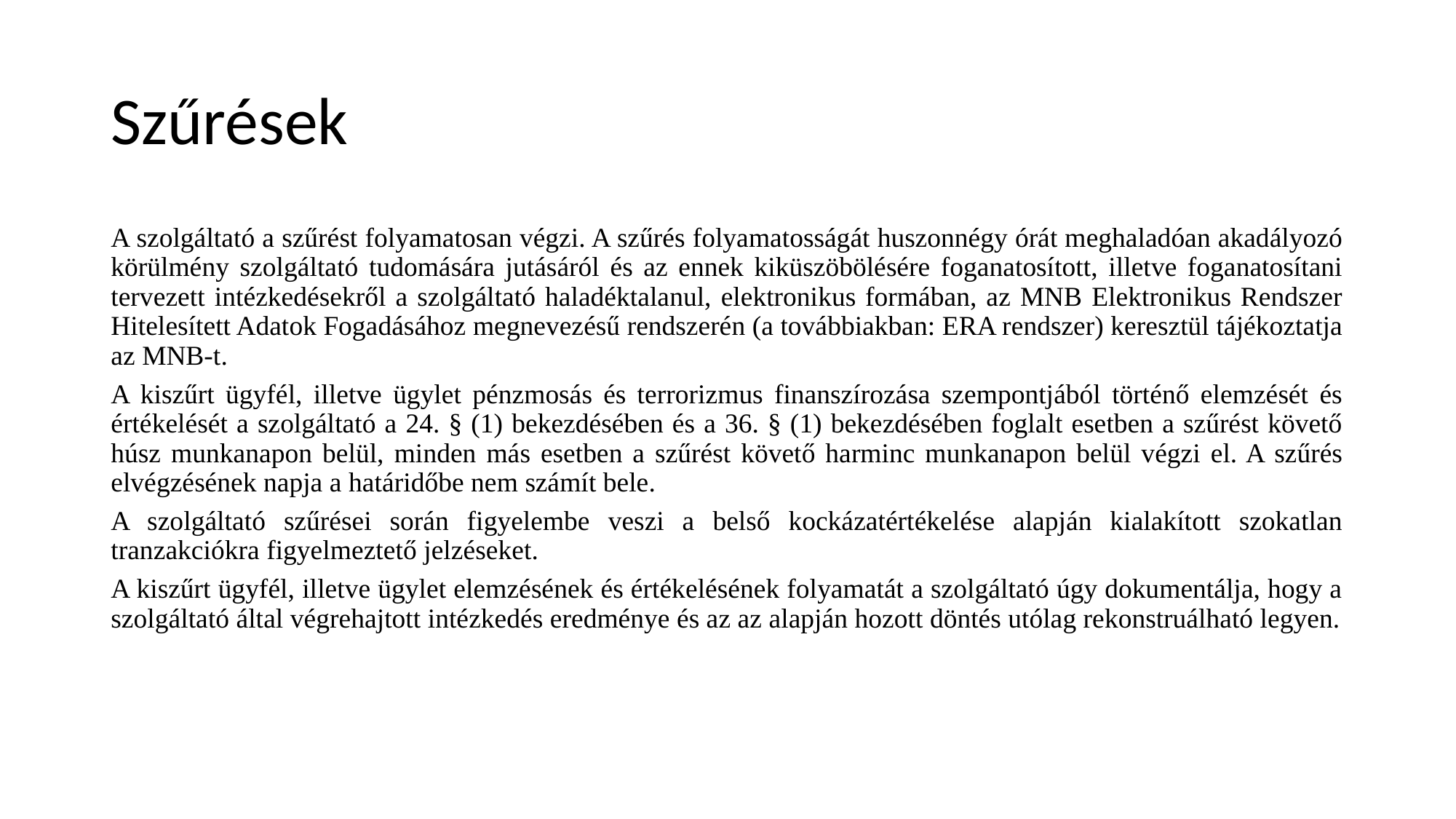

# Szűrések
A szolgáltató a szűrést folyamatosan végzi. A szűrés folyamatosságát huszonnégy órát meghaladóan akadályozó körülmény szolgáltató tudomására jutásáról és az ennek kiküszöbölésére foganatosított, illetve foganatosítani tervezett intézkedésekről a szolgáltató haladéktalanul, elektronikus formában, az MNB Elektronikus Rendszer Hitelesített Adatok Fogadásához megnevezésű rendszerén (a továbbiakban: ERA rendszer) keresztül tájékoztatja az MNB-t.
A kiszűrt ügyfél, illetve ügylet pénzmosás és terrorizmus finanszírozása szempontjából történő elemzését és értékelését a szolgáltató a 24. § (1) bekezdésében és a 36. § (1) bekezdésében foglalt esetben a szűrést követő húsz munkanapon belül, minden más esetben a szűrést követő harminc munkanapon belül végzi el. A szűrés elvégzésének napja a határidőbe nem számít bele.
A szolgáltató szűrései során figyelembe veszi a belső kockázatértékelése alapján kialakított szokatlan tranzakciókra figyelmeztető jelzéseket.
A kiszűrt ügyfél, illetve ügylet elemzésének és értékelésének folyamatát a szolgáltató úgy dokumentálja, hogy a szolgáltató által végrehajtott intézkedés eredménye és az az alapján hozott döntés utólag rekonstruálható legyen.